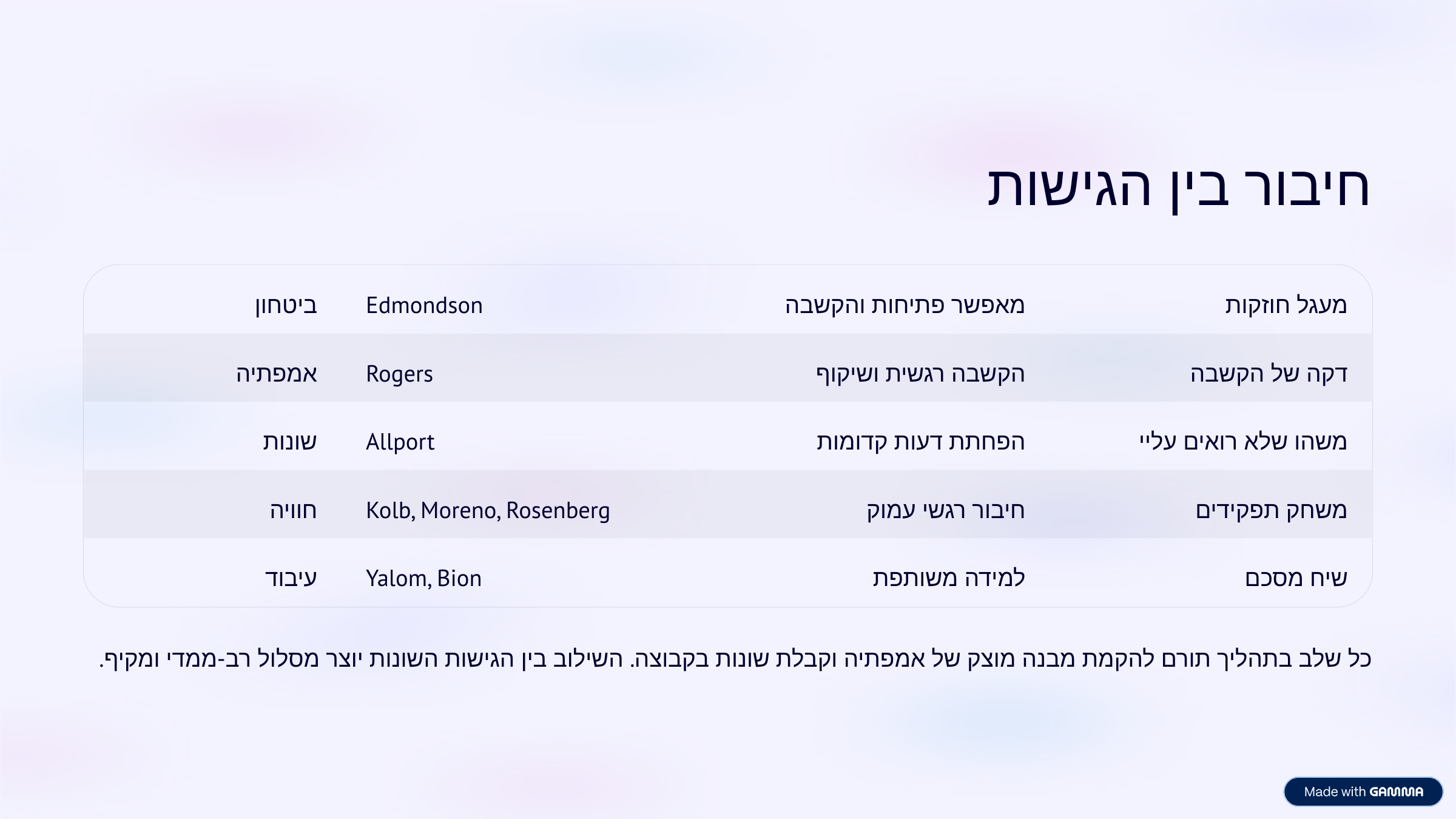

חיבור בין הגישות

ביטחון
Edmondson
מאפשר פתיחות והקשבה
מעגל חוזקות

אמפתיה
Rogers
הקשבה רגשית ושיקוף
דקה של הקשבה

שונות
Allport
הפחתת דעות קדומות
משהו שלא רואים עליי

חוויה
Kolb, Moreno, Rosenberg
חיבור רגשי עמוק
משחק תפקידים

עיבוד
Yalom, Bion
למידה משותפת
שיח מסכם
כל שלב בתהליך תורם להקמת מבנה מוצק של אמפתיה וקבלת שונות בקבוצה. השילוב בין הגישות השונות יוצר מסלול רב-ממדי ומקיף.